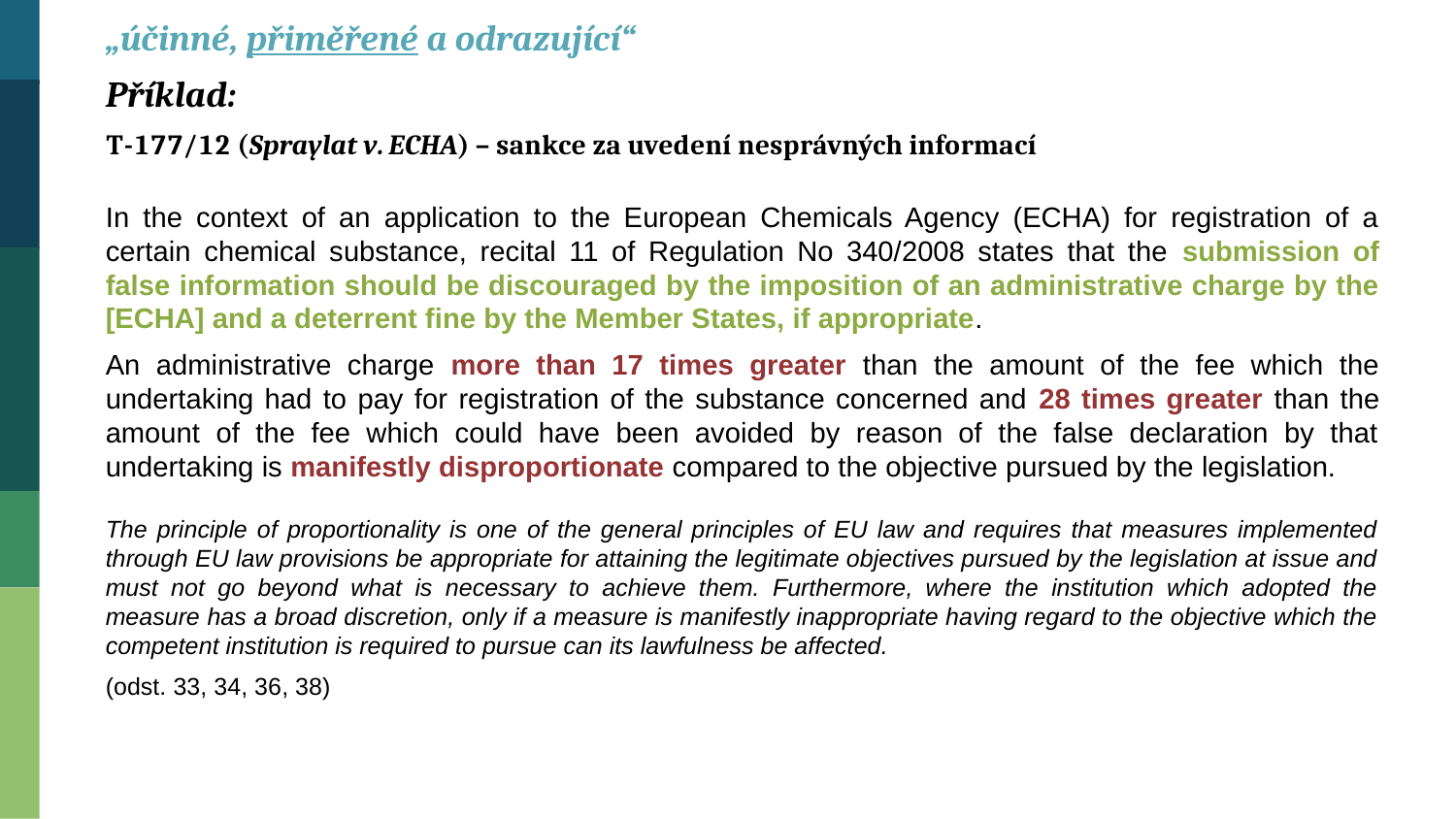

„účinné, přiměřené a odrazující“
Příklad:
T-177/12 (Spraylat v. ECHA) – sankce za uvedení nesprávných informací

In the context of an application to the European Chemicals Agency (ECHA) for registration of a certain chemical substance, recital 11 of Regulation No 340/2008 states that the submission of false information should be discouraged by the imposition of an administrative charge by the [ECHA] and a deterrent fine by the Member States, if appropriate.
An administrative charge more than 17 times greater than the amount of the fee which the undertaking had to pay for registration of the substance concerned and 28 times greater than the amount of the fee which could have been avoided by reason of the false declaration by that undertaking is manifestly disproportionate compared to the objective pursued by the legislation.

The principle of proportionality is one of the general principles of EU law and requires that measures implemented through EU law provisions be appropriate for attaining the legitimate objectives pursued by the legislation at issue and must not go beyond what is necessary to achieve them. Furthermore, where the institution which adopted the measure has a broad discretion, only if a measure is manifestly inappropriate having regard to the objective which the competent institution is required to pursue can its lawfulness be affected.
(odst. 33, 34, 36, 38)